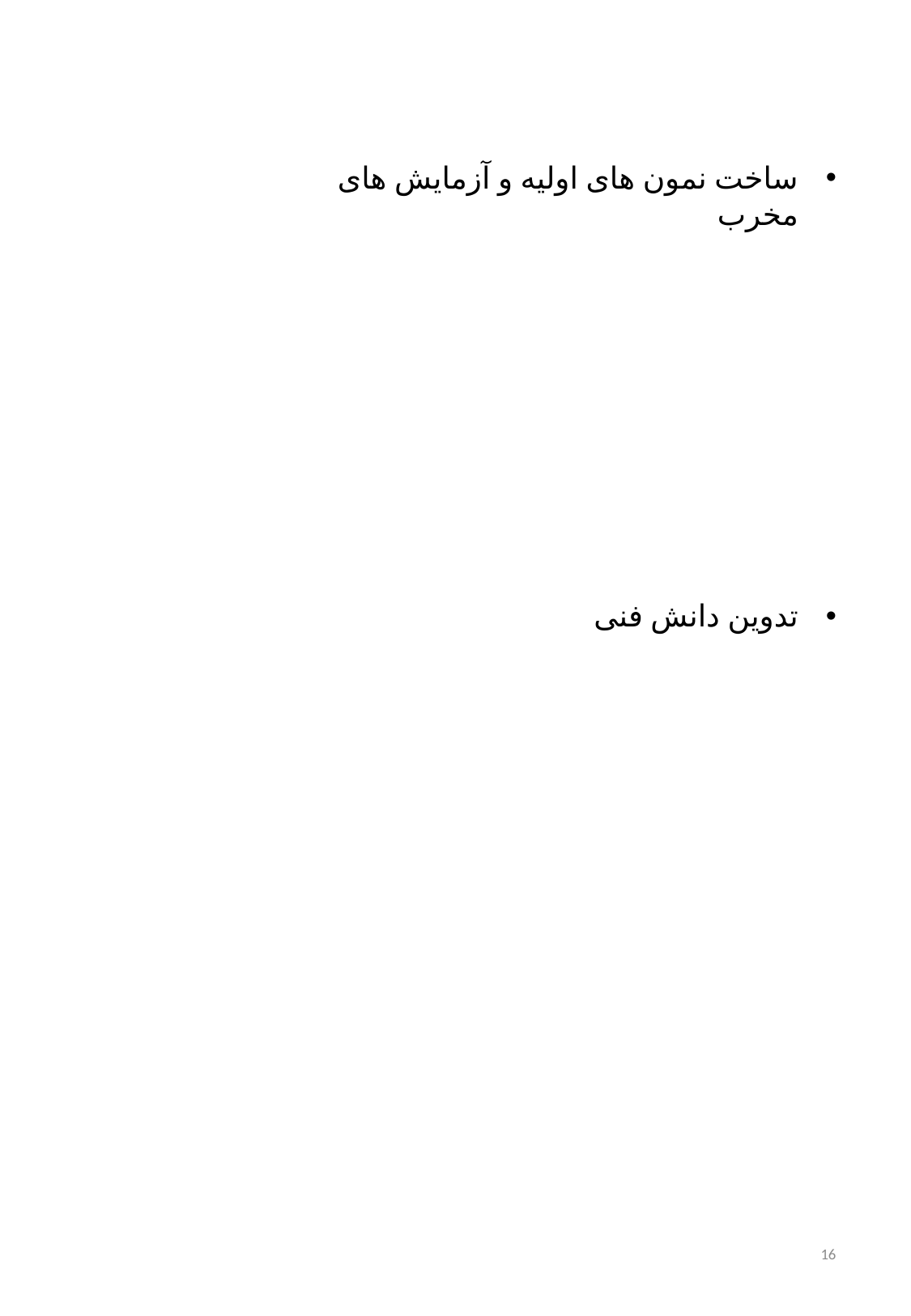

ساخت نمون های اولیه و آزمایش های مخرب
تدوین دانش فنی
16